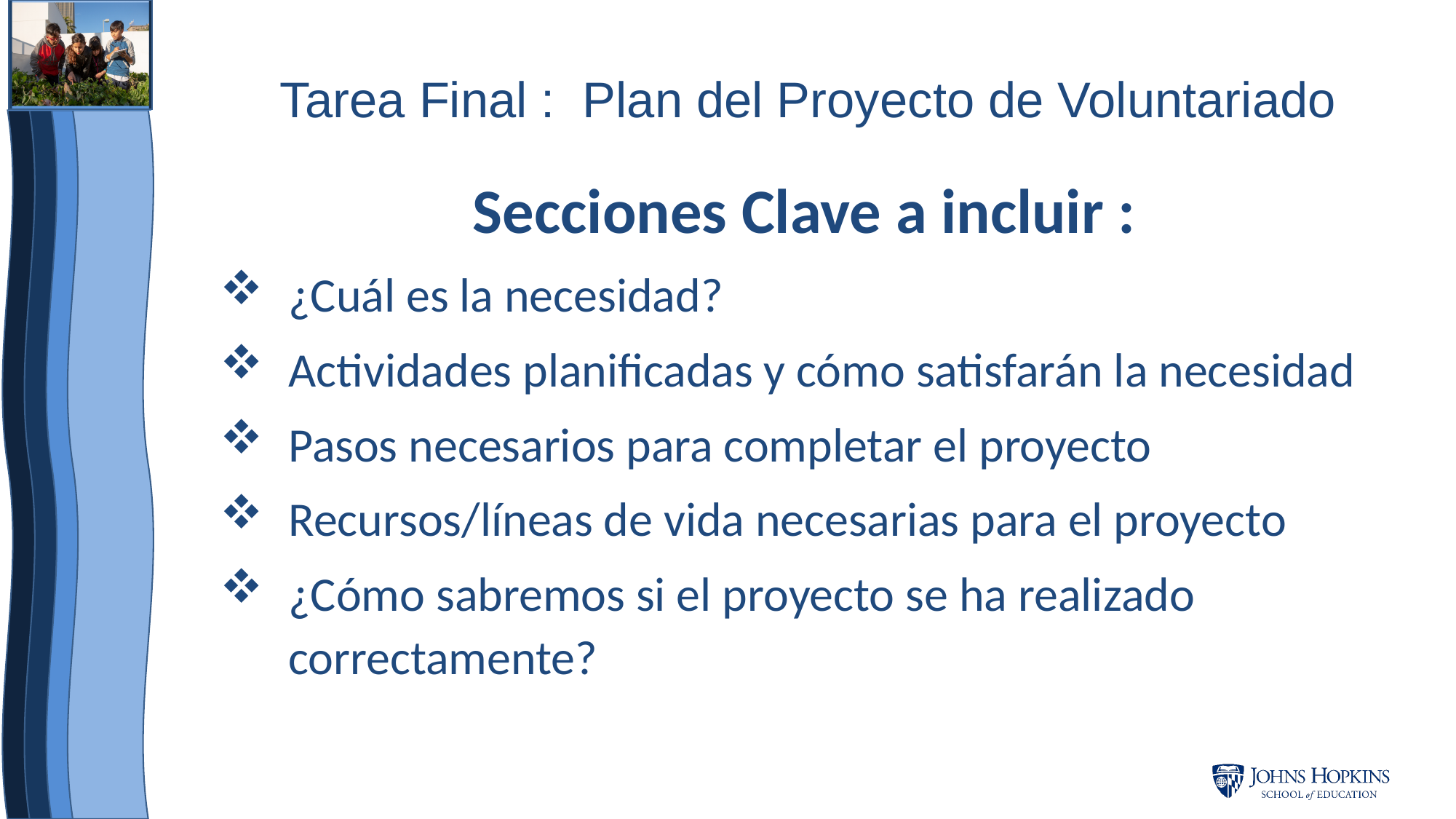

# Tarea Final :  Plan del Proyecto de Voluntariado
Secciones Clave a incluir :
¿Cuál es la necesidad?
Actividades planificadas y cómo satisfarán la necesidad
Pasos necesarios para completar el proyecto
Recursos/líneas de vida necesarias para el proyecto
¿Cómo sabremos si el proyecto se ha realizado correctamente?